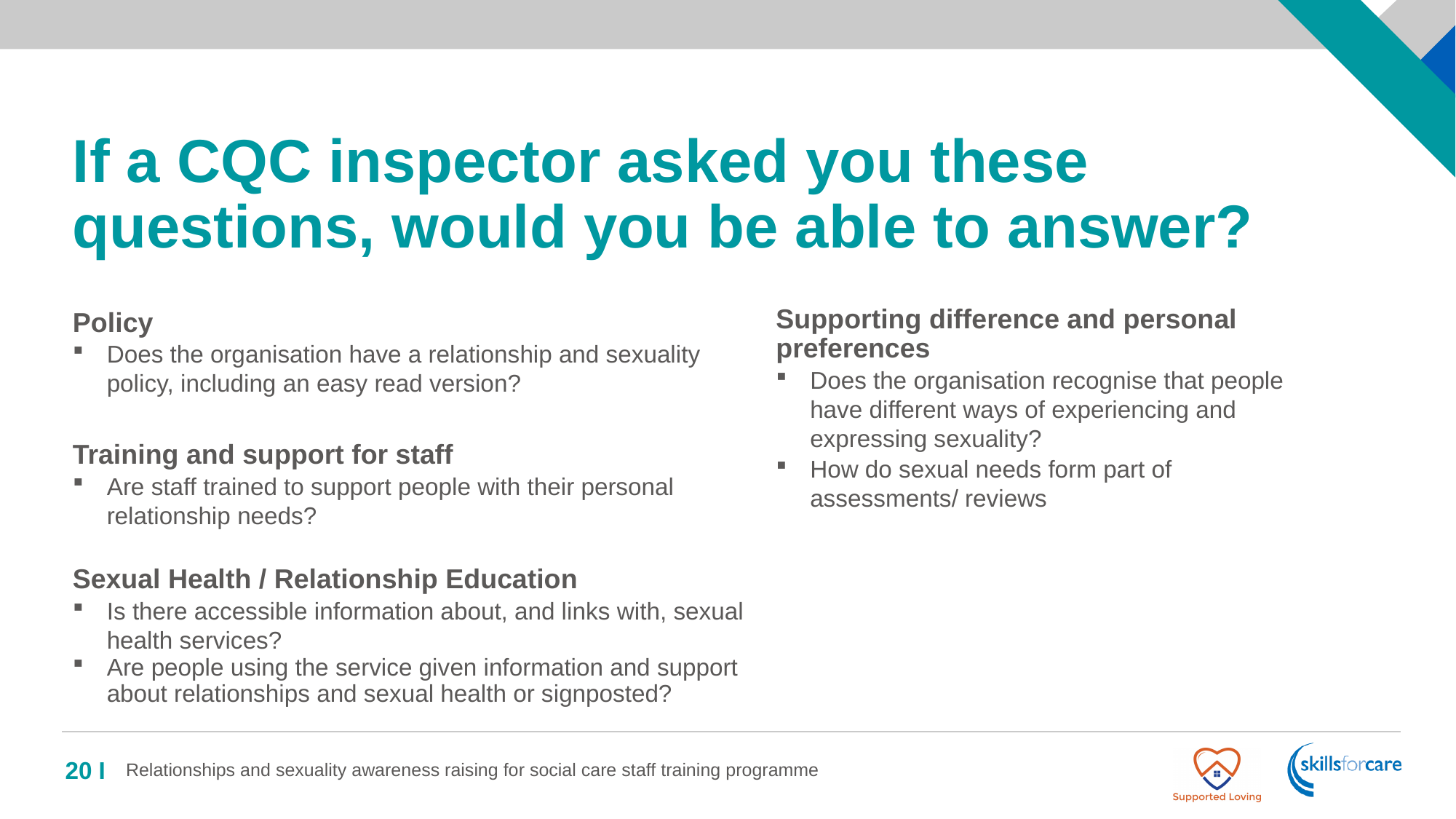

# If a CQC inspector asked you these questions, would you be able to answer?
Policy
Does the organisation have a relationship and sexuality policy, including an easy read version?

Training and support for staff
Are staff trained to support people with their personal relationship needs?

Sexual Health / Relationship Education
Is there accessible information about, and links with, sexual health services?
Are people using the service given information and support about relationships and sexual health or signposted?

Supporting difference and personal preferences
Does the organisation recognise that people have different ways of experiencing and expressing sexuality?
How do sexual needs form part of assessments/ reviews